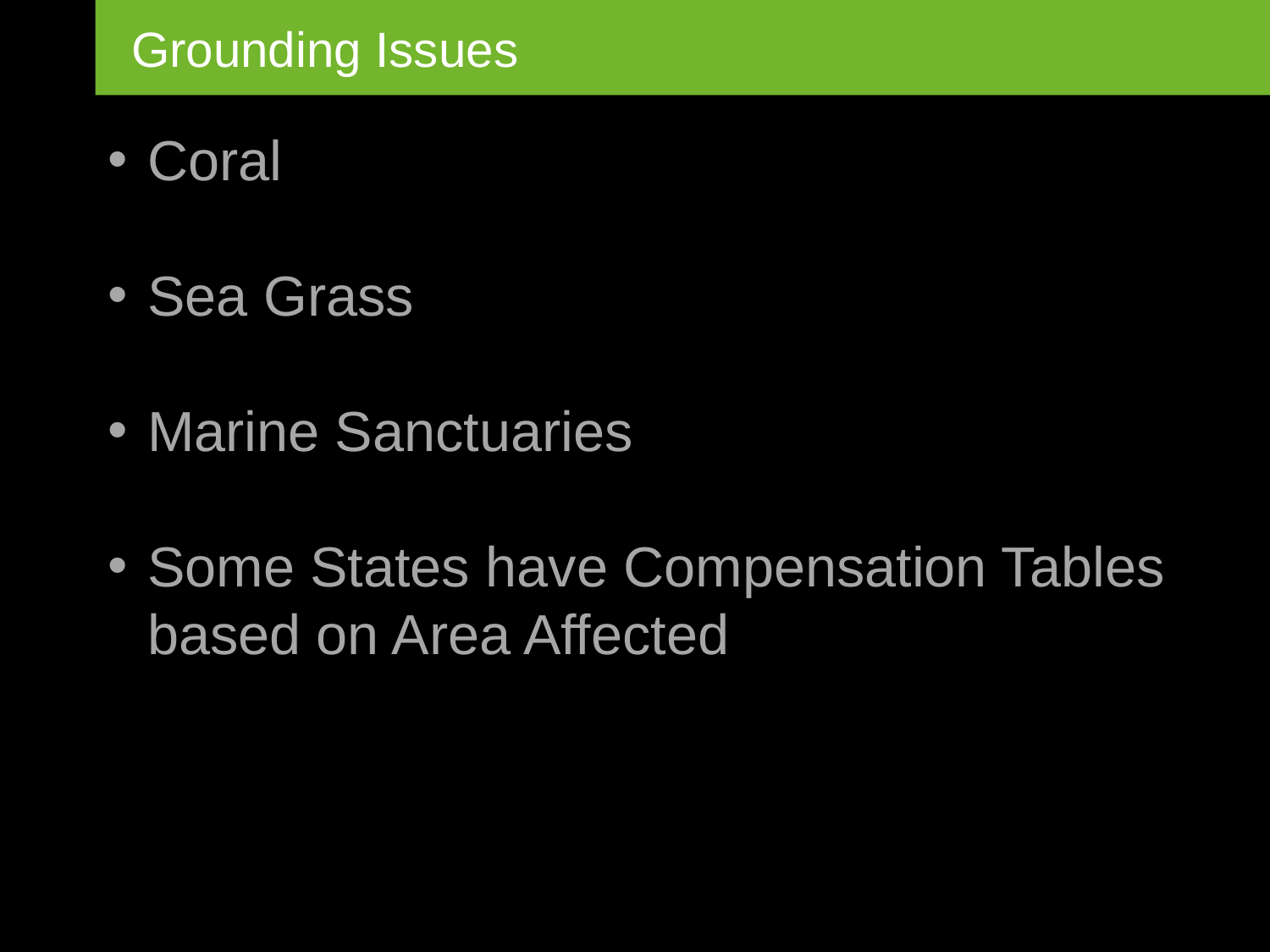

Grounding Issues

Coral

Sea Grass

Marine Sanctuaries

Some States have Compensation Tables based on Area Affected